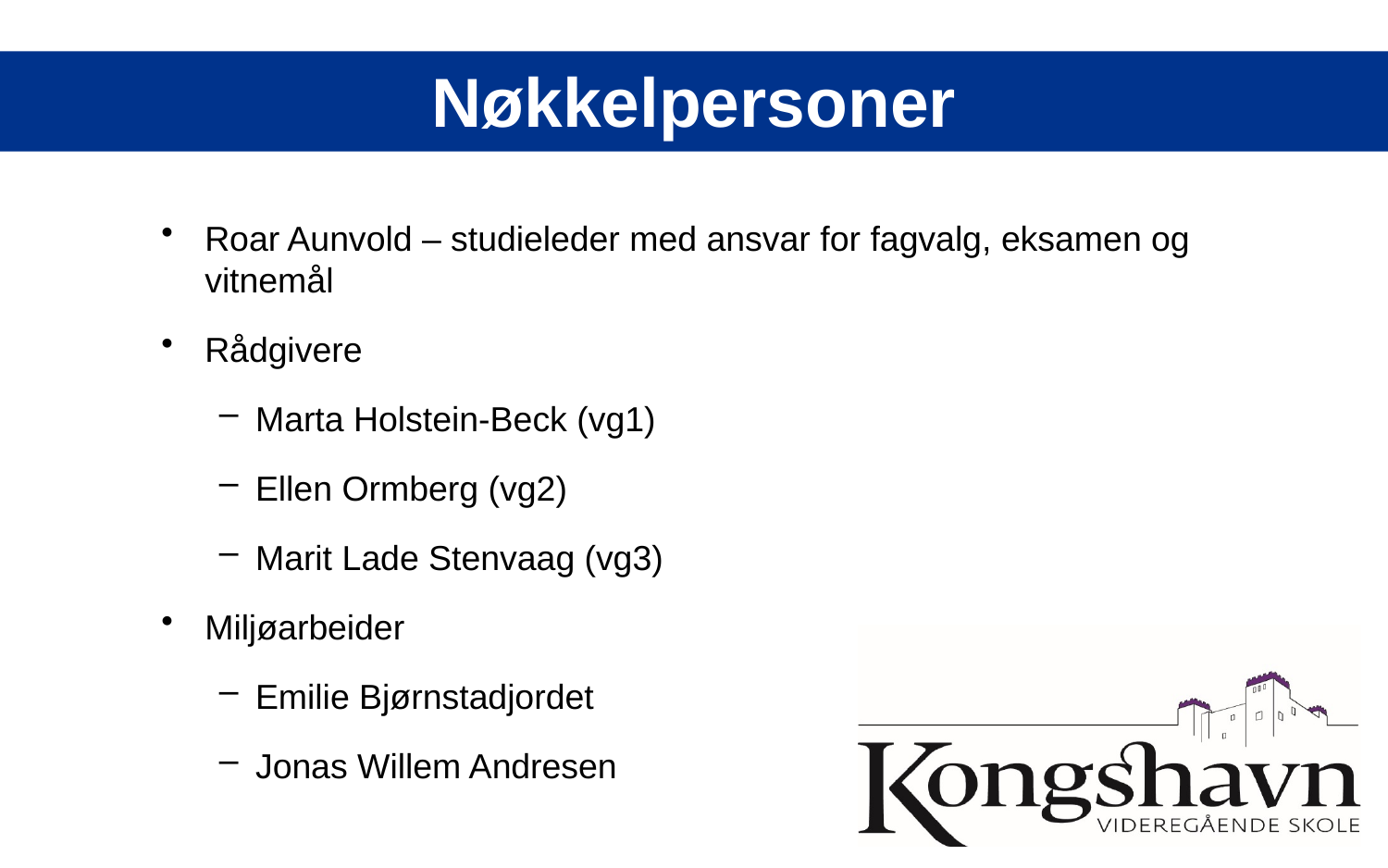

# Nøkkelpersoner
Roar Aunvold – studieleder med ansvar for fagvalg, eksamen og vitnemål
Rådgivere
Marta Holstein-Beck (vg1)
Ellen Ormberg (vg2)
Marit Lade Stenvaag (vg3)
Miljøarbeider
Emilie Bjørnstadjordet
Jonas Willem Andresen